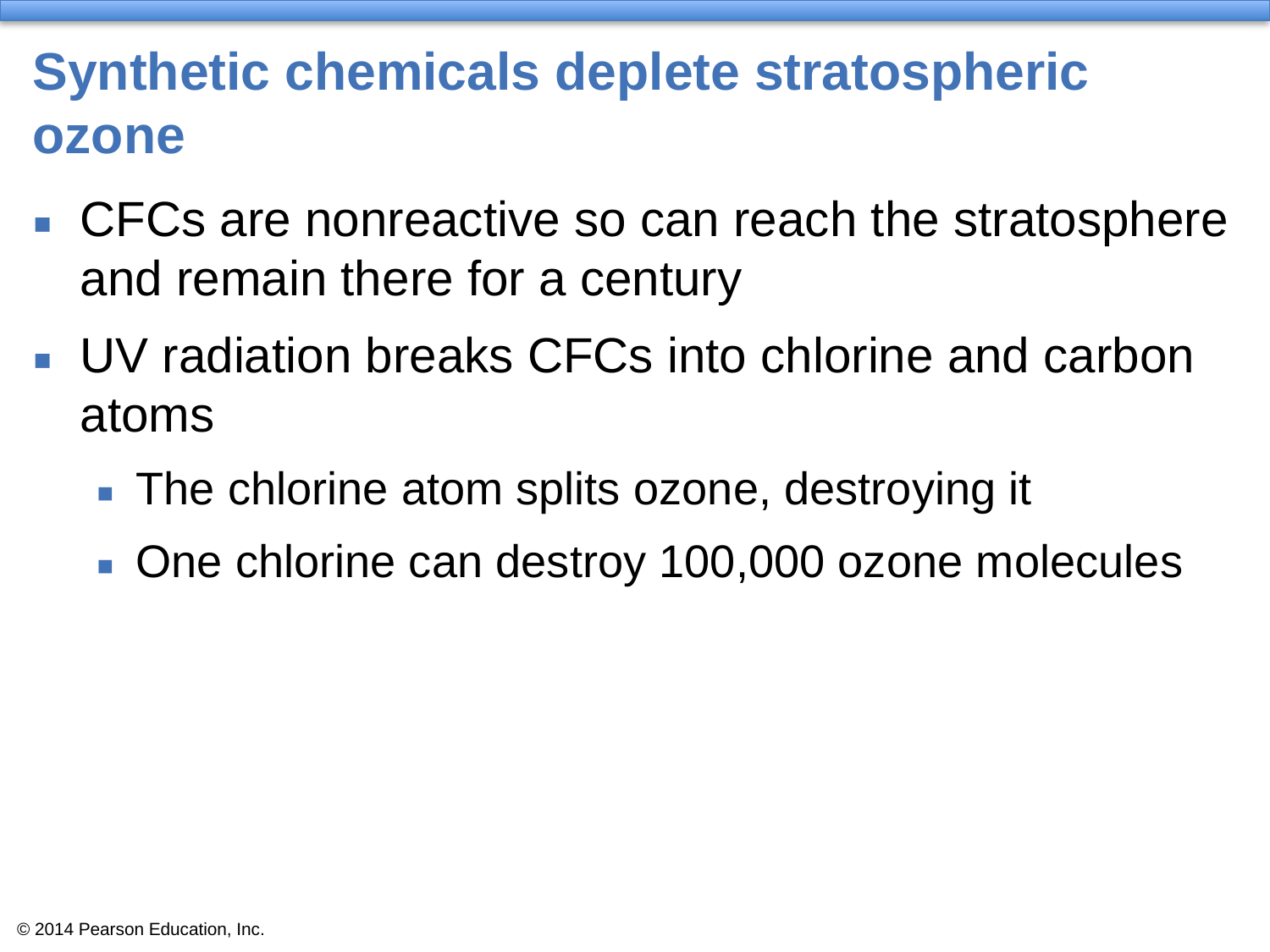

# Synthetic chemicals deplete stratospheric ozone
CFCs are nonreactive so can reach the stratosphere and remain there for a century
UV radiation breaks CFCs into chlorine and carbon atoms
The chlorine atom splits ozone, destroying it
One chlorine can destroy 100,000 ozone molecules